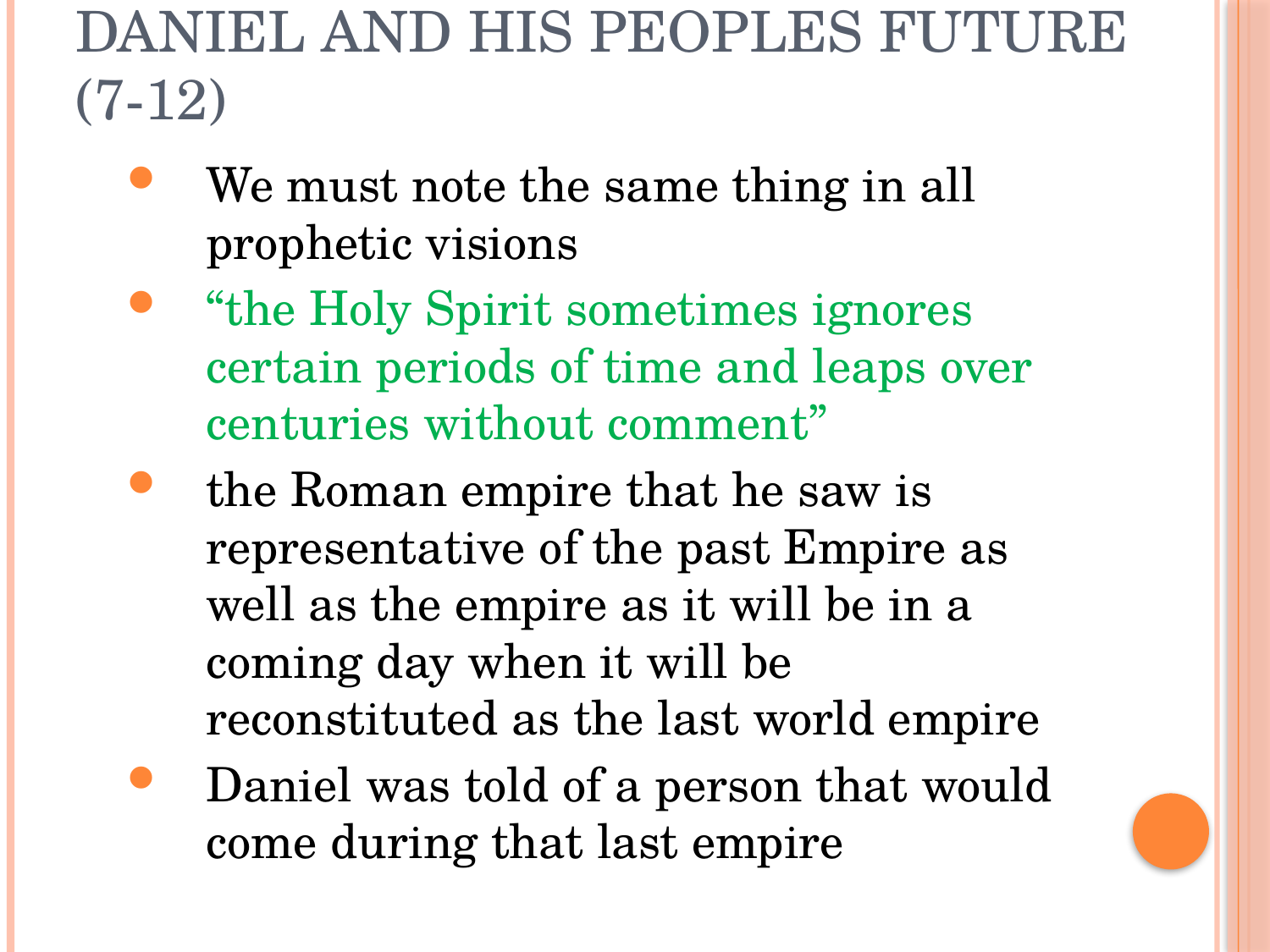

# Daniel and His Peoples Future (7-12)
We must note the same thing in all prophetic visions
“the Holy Spirit sometimes ignores certain periods of time and leaps over centuries without comment”
the Roman empire that he saw is representative of the past Empire as well as the empire as it will be in a coming day when it will be reconstituted as the last world empire
Daniel was told of a person that would come during that last empire